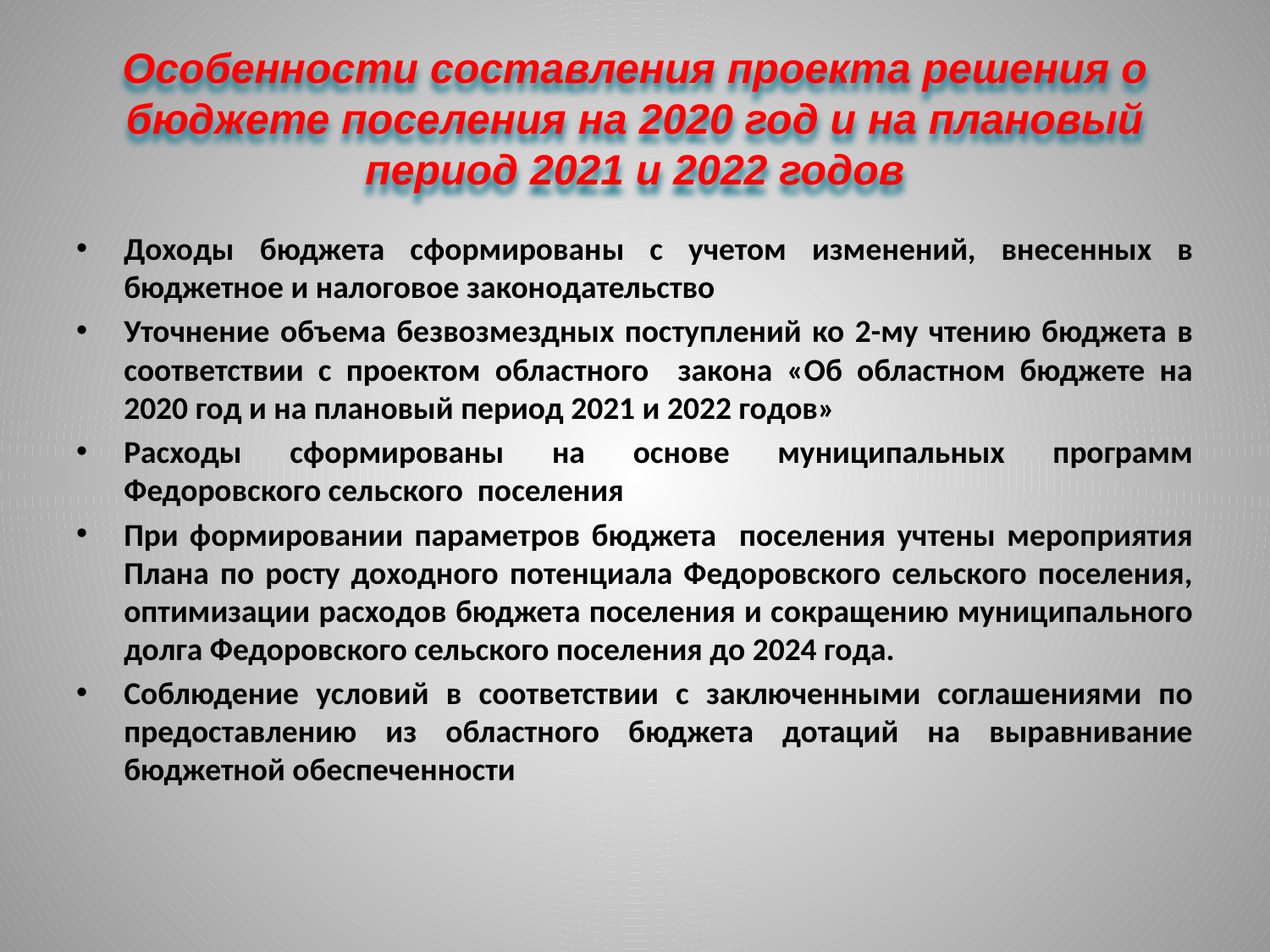

# Особенности составления проекта решения о бюджете поселения на 2020 год и на плановый период 2021 и 2022 годов
Доходы бюджета сформированы с учетом изменений, внесенных в бюджетное и налоговое законодательство
Уточнение объема безвозмездных поступлений ко 2-му чтению бюджета в соответствии с проектом областного  закона «Об областном бюджете на 2020 год и на плановый период 2021 и 2022 годов»
Расходы сформированы на основе муниципальных программ Федоровского сельского  поселения
При формировании параметров бюджета  поселения учтены мероприятия Плана по росту доходного потенциала Федоровского сельского поселения, оптимизации расходов бюджета поселения и сокращению муниципального долга Федоровского сельского поселения до 2024 года.
Соблюдение условий в соответствии с заключенными соглашениями по предоставлению из областного бюджета дотаций на выравнивание бюджетной обеспеченности